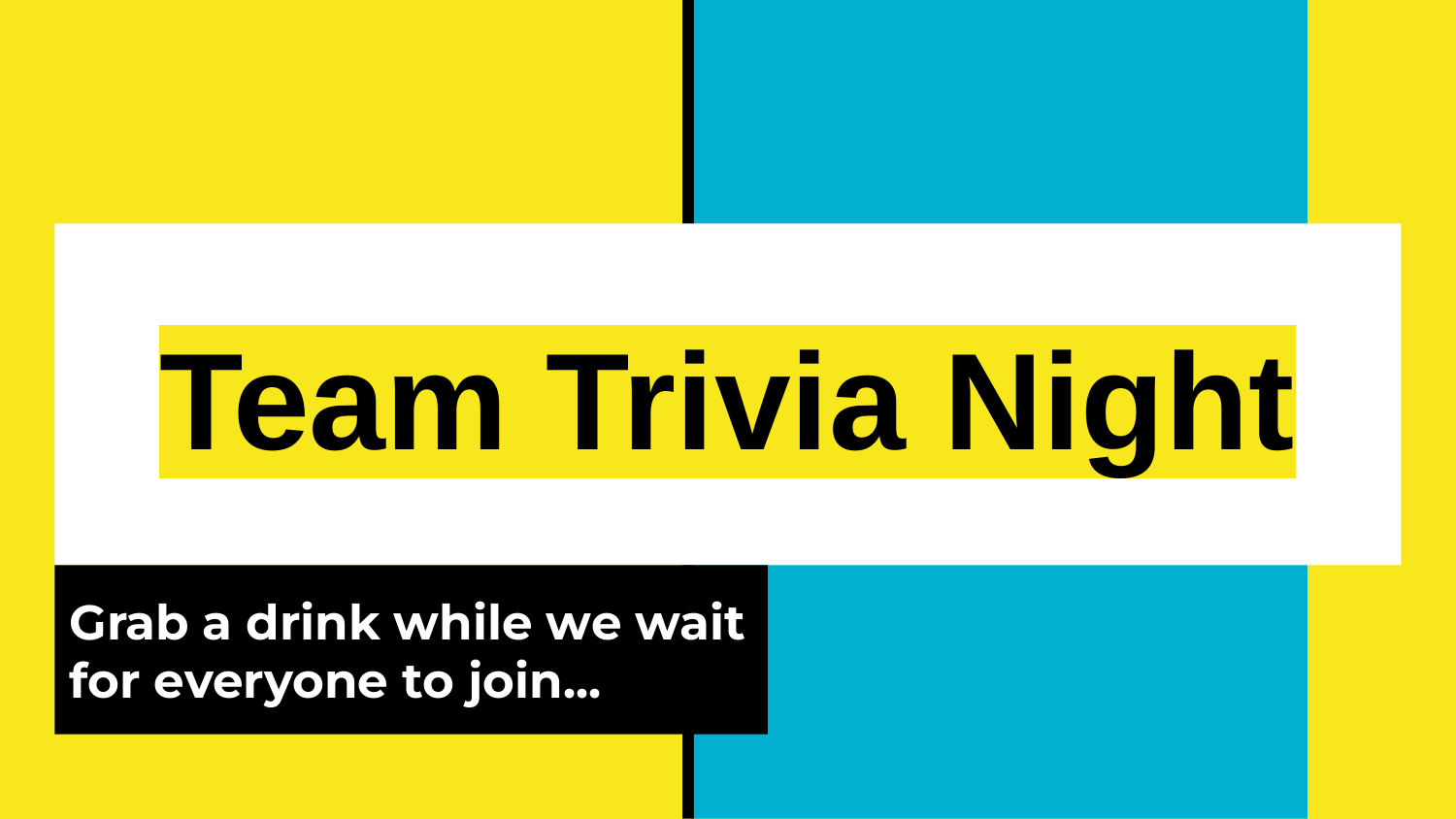

# Team Trivia Night
Grab a drink while we wait for everyone to join...